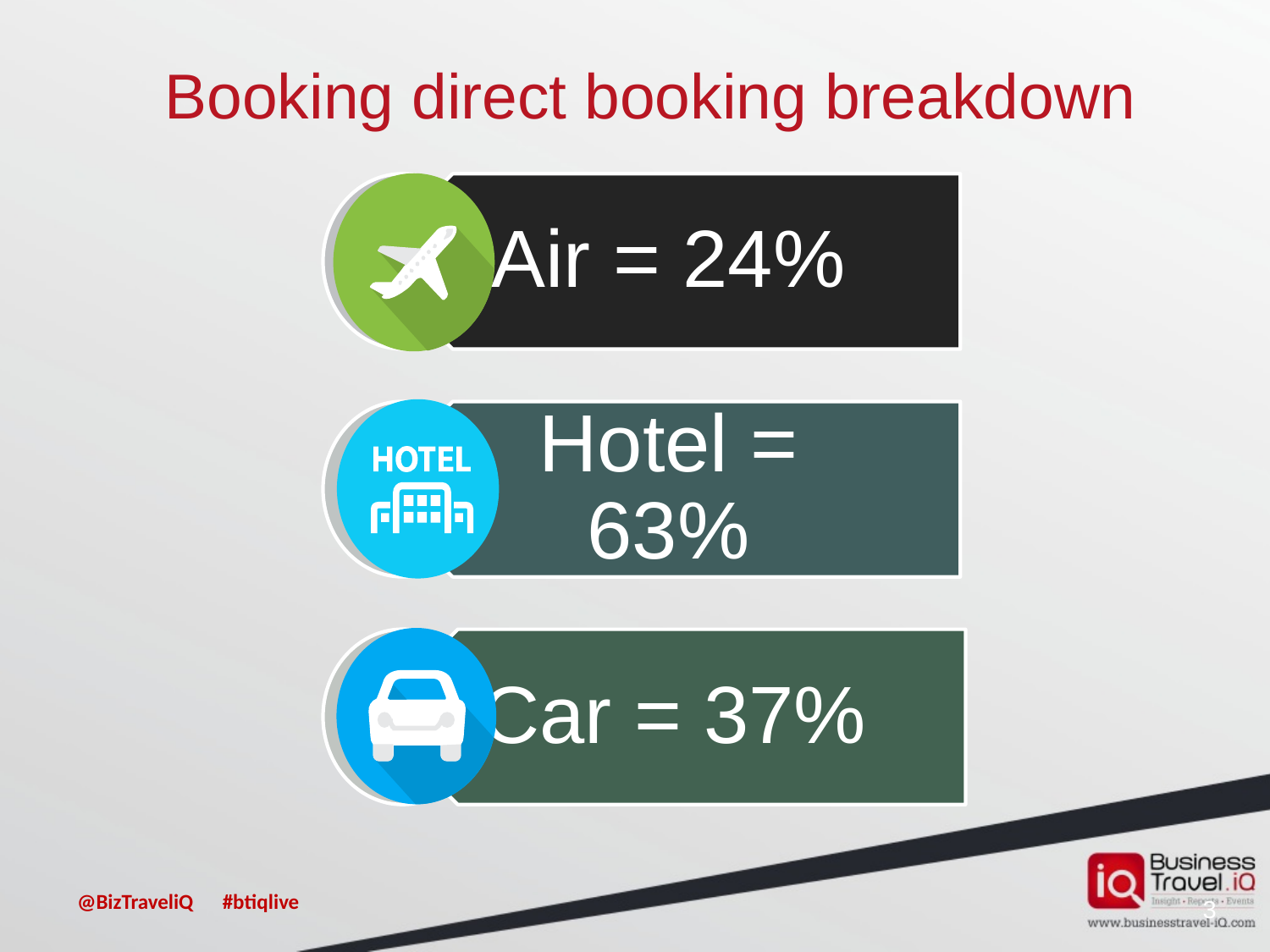

# Booking direct booking breakdown

Air = 24%
Hotel = 63%
Car = 37%